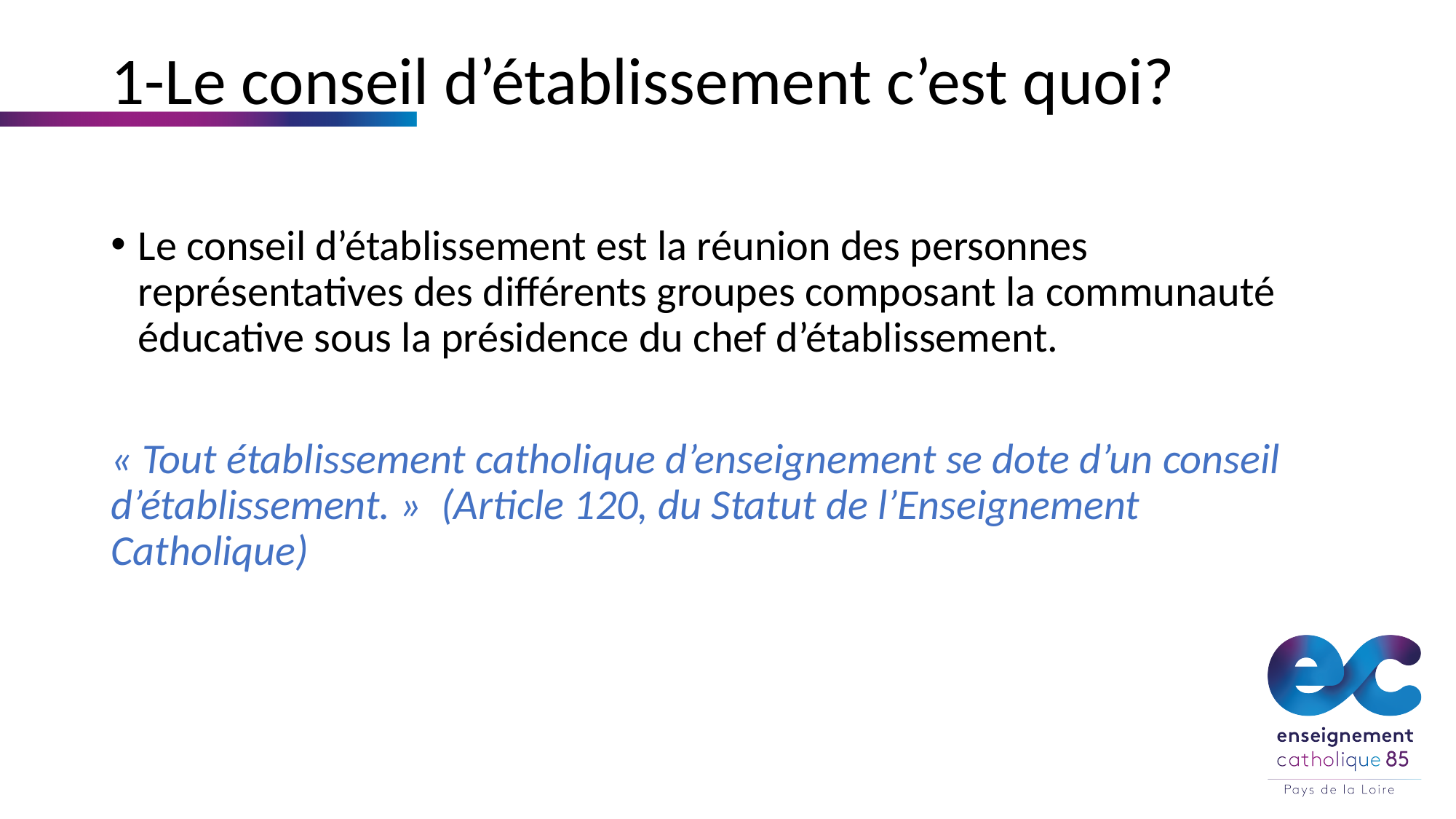

# 1-Le conseil d’établissement c’est quoi?
Le conseil d’établissement est la réunion des personnes représentatives des différents groupes composant la communauté éducative sous la présidence du chef d’établissement.

« Tout établissement catholique d’enseignement se dote d’un conseil d’établissement. »  (Article 120, du Statut de l’Enseignement Catholique)